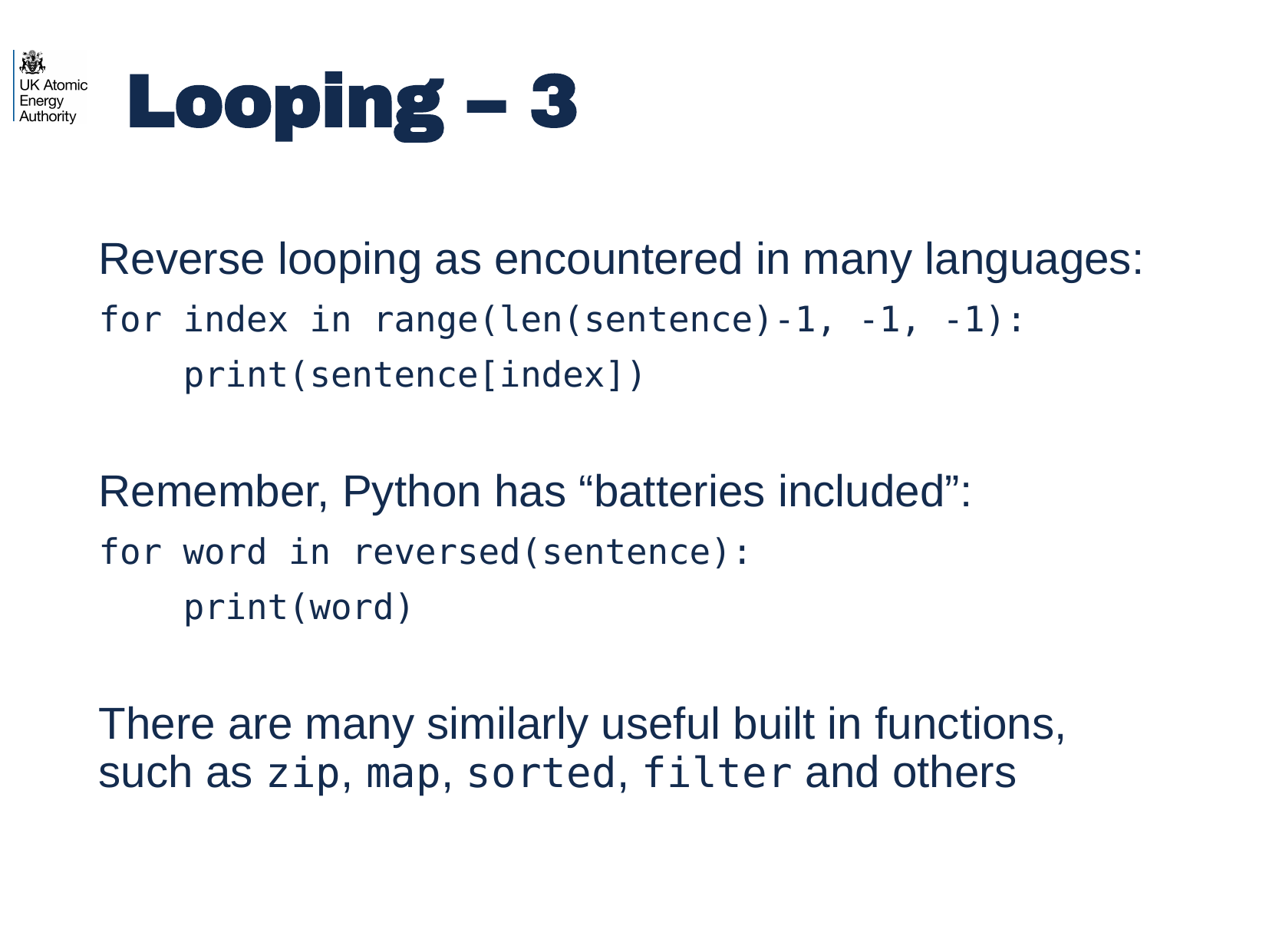

# Looping – 3
Reverse looping as encountered in many languages:
for index in range(len(sentence)-1, -1, -1):
    print(sentence[index])

Remember, Python has “batteries included”:
for word in reversed(sentence):
    print(word)

There are many similarly useful built in functions, such as zip, map, sorted, filter and others